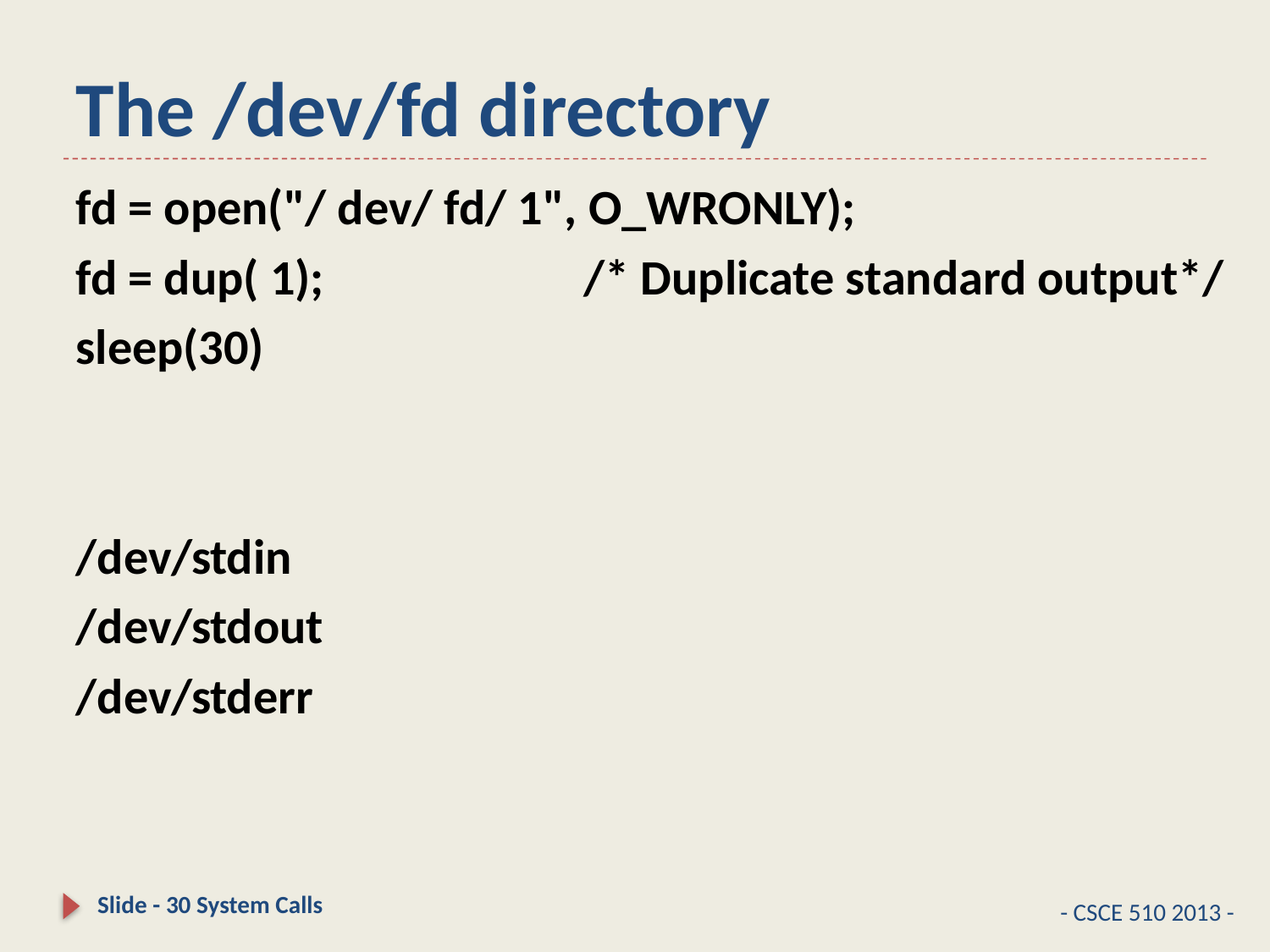

# The /dev/fd directory
fd = open("/ dev/ fd/ 1", O_WRONLY);
fd = dup( 1); 		/* Duplicate standard output*/
sleep(30)

/dev/stdin
/dev/stdout
/dev/stderr

Slide - 30 System Calls
- CSCE 510 2013 -